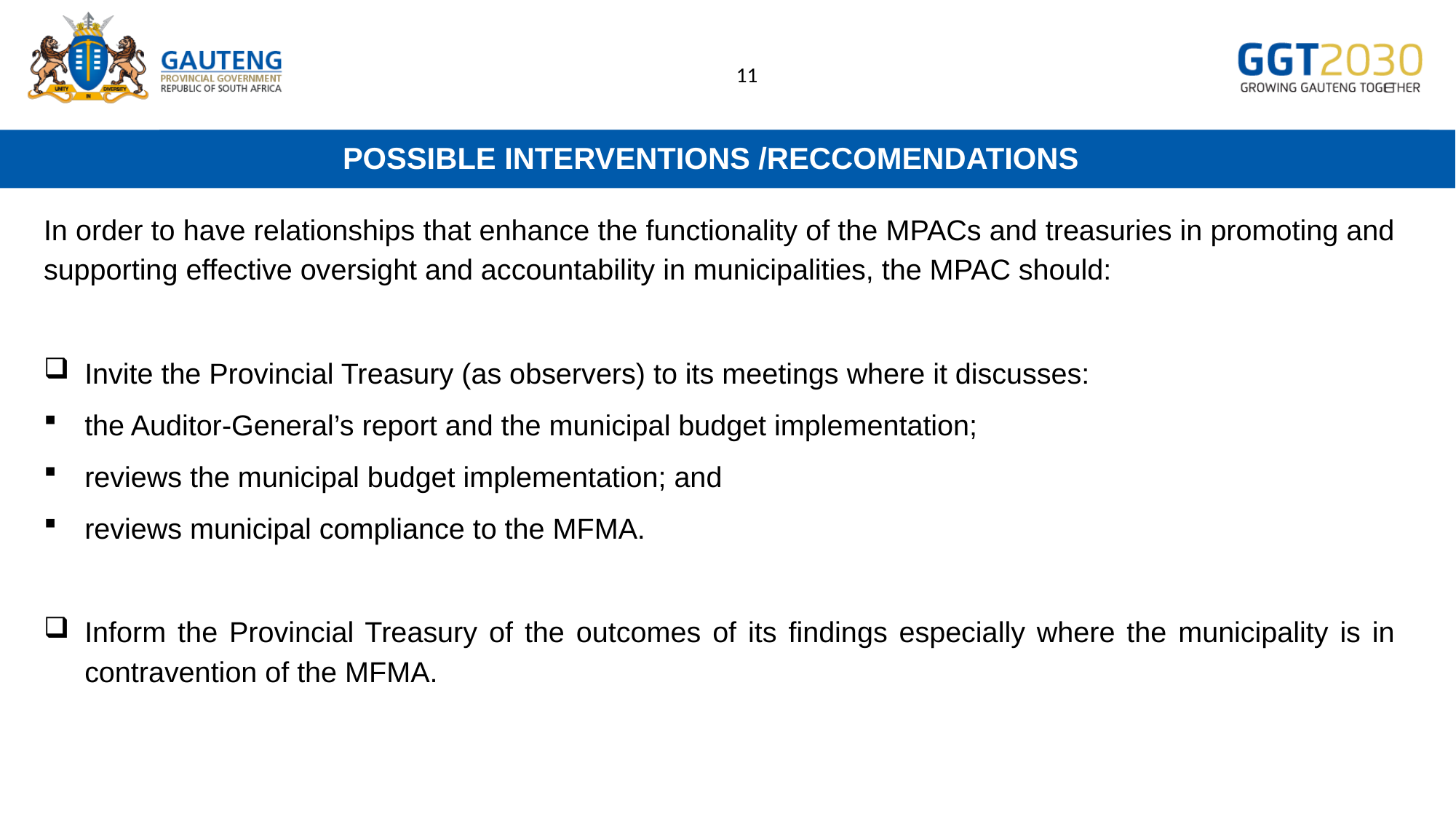

POSSIBLE INTERVENTIONS /RECCOMENDATIONS
In order to have relationships that enhance the functionality of the MPACs and treasuries in promoting and supporting effective oversight and accountability in municipalities, the MPAC should:

Invite the Provincial Treasury (as observers) to its meetings where it discusses:
the Auditor-General’s report and the municipal budget implementation;
reviews the municipal budget implementation; and
reviews municipal compliance to the MFMA.

Inform the Provincial Treasury of the outcomes of its findings especially where the municipality is in contravention of the MFMA.